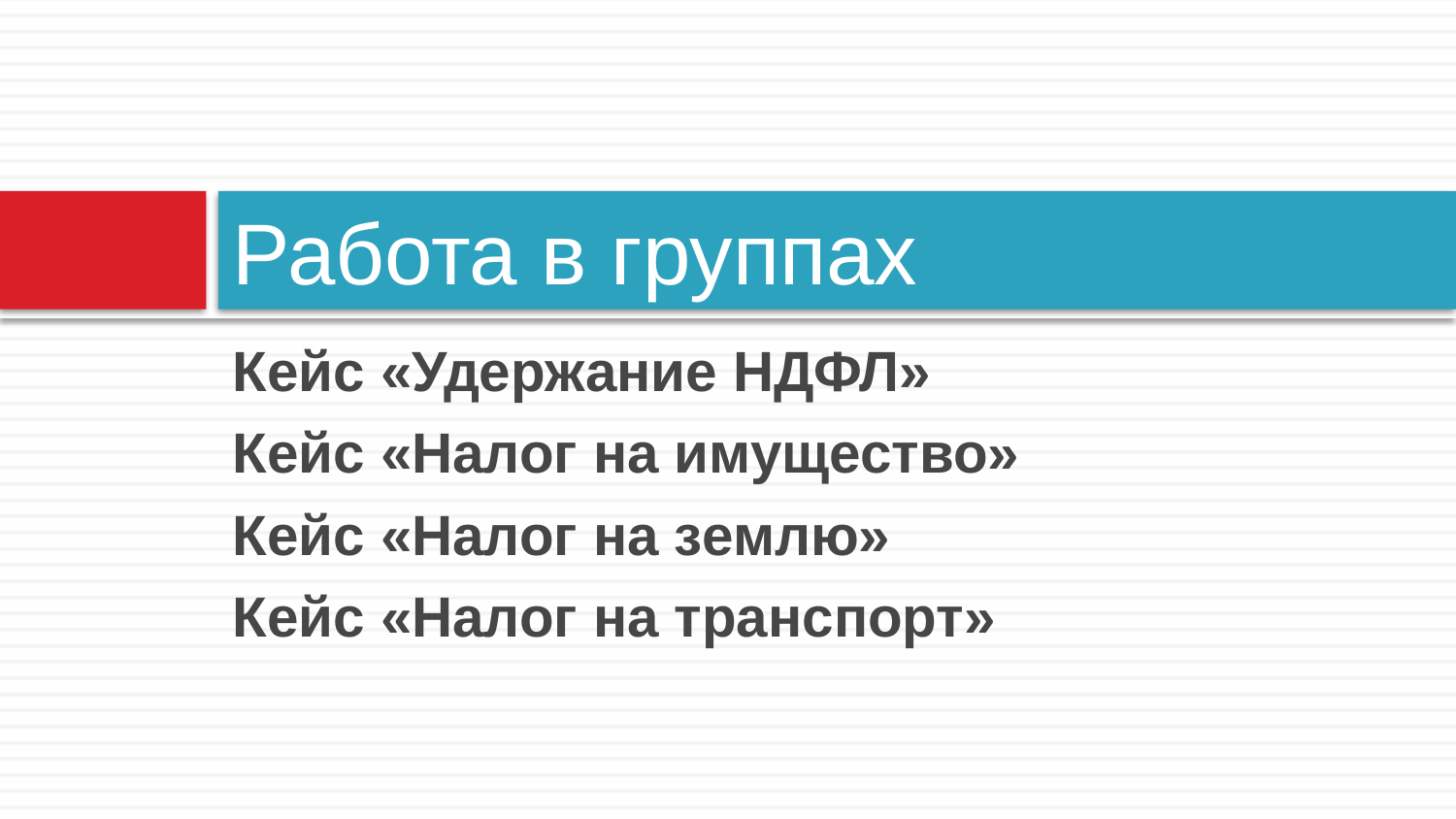

# Работа в группах
Кейс «Удержание НДФЛ»
Кейс «Налог на имущество»
Кейс «Налог на землю»
Кейс «Налог на транспорт»